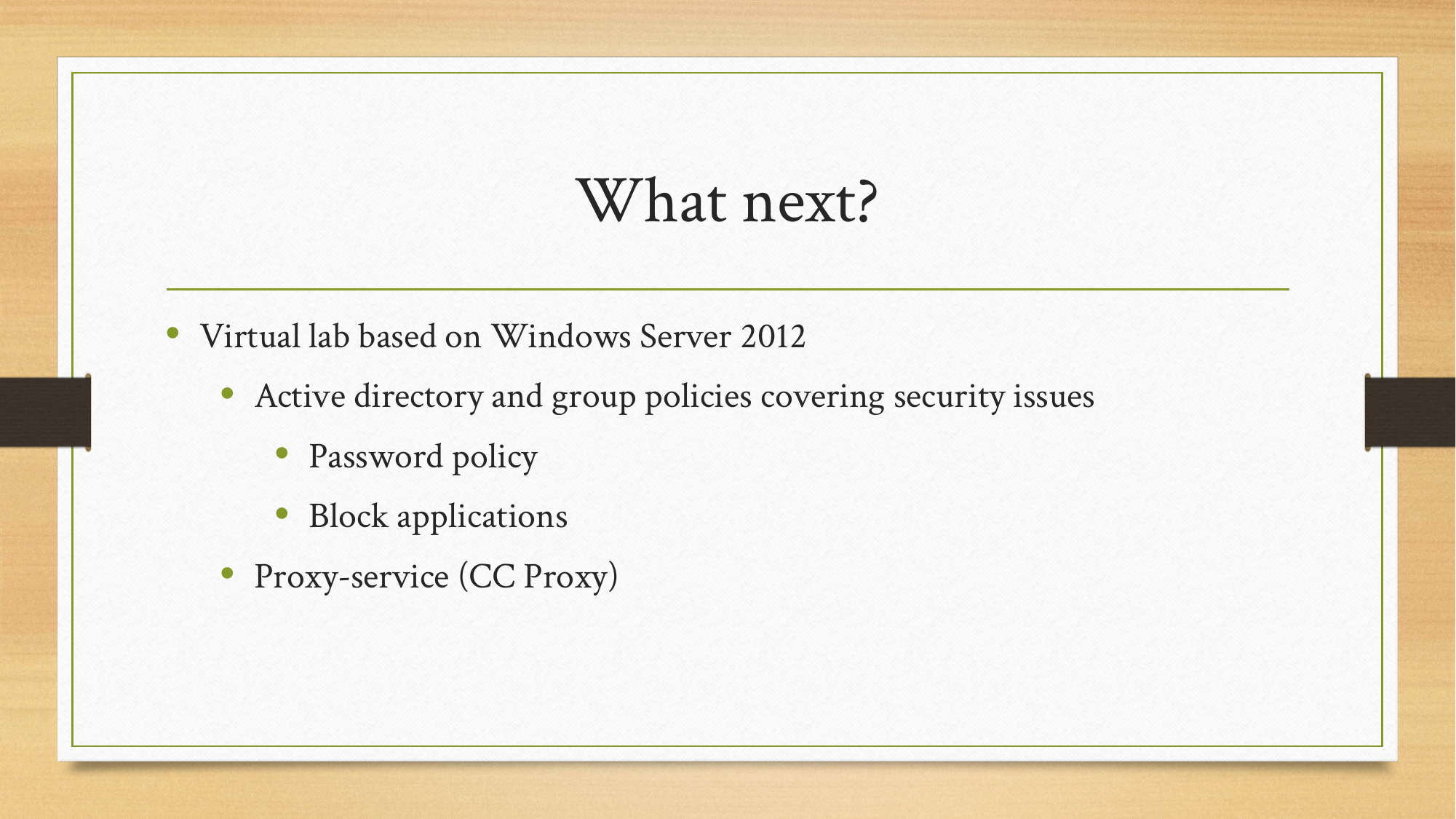

# What next?
Virtual lab based on Windows Server 2012
Active directory and group policies covering security issues
Password policy
Block applications
Proxy-service (CC Proxy)